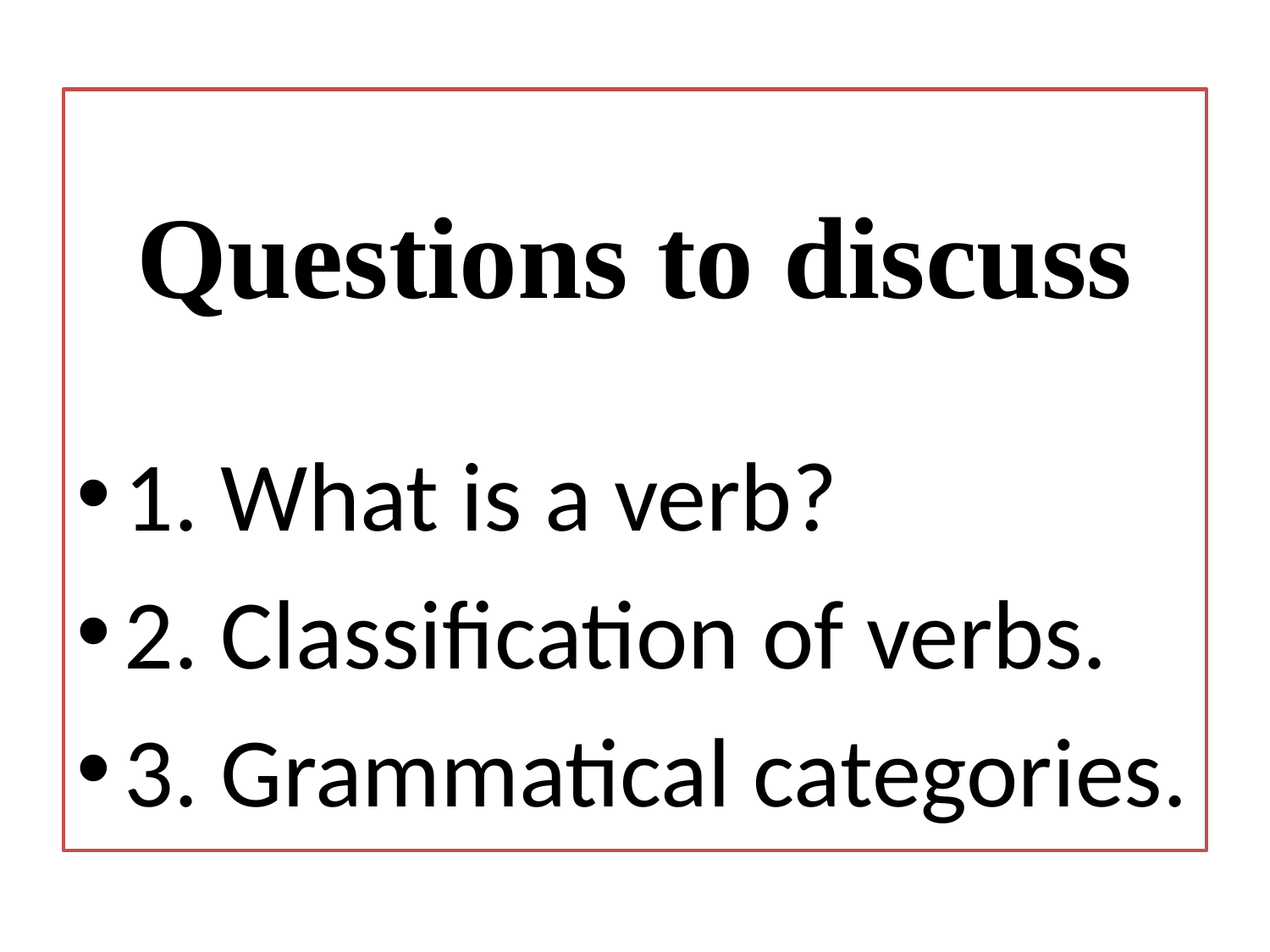

Questions to discuss

1. What is a verb?
2. Classification of verbs.
3. Grammatical categories.